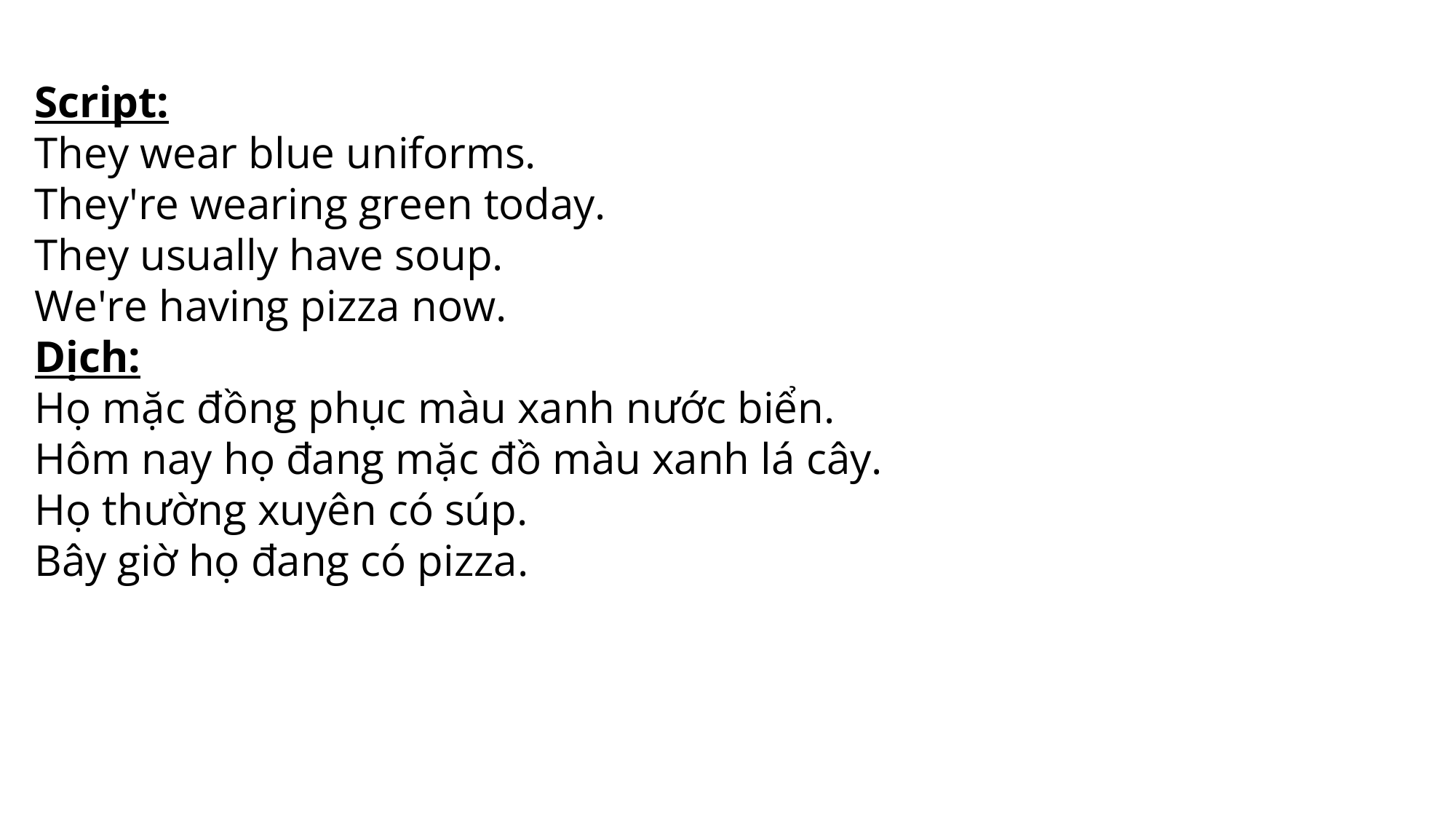

Script:
They wear blue uniforms.
They're wearing green today.
They usually have soup.
We're having pizza now.
Dịch:
Họ mặc đồng phục màu xanh nước biển.
Hôm nay họ đang mặc đồ màu xanh lá cây.
Họ thường xuyên có súp.
Bây giờ họ đang có pizza.